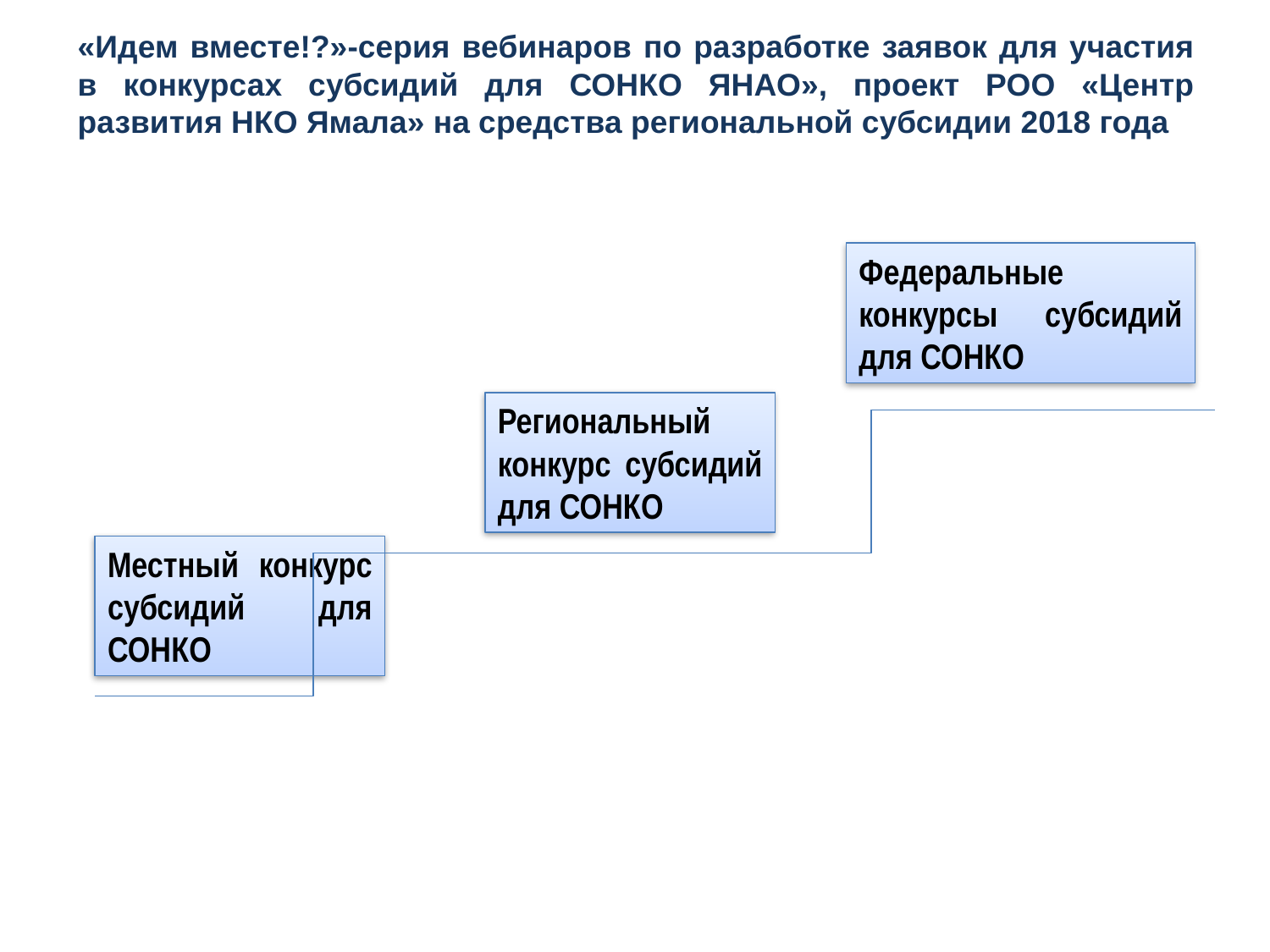

# «Идем вместе!?»-серия вебинаров по разработке заявок для участия в конкурсах субсидий для СОНКО ЯНАО», проект РОО «Центр развития НКО Ямала» на средства региональной субсидии 2018 года
Федеральные конкурсы субсидий для СОНКО
Региональный конкурс субсидий для СОНКО
Местный конкурс субсидий для СОНКО